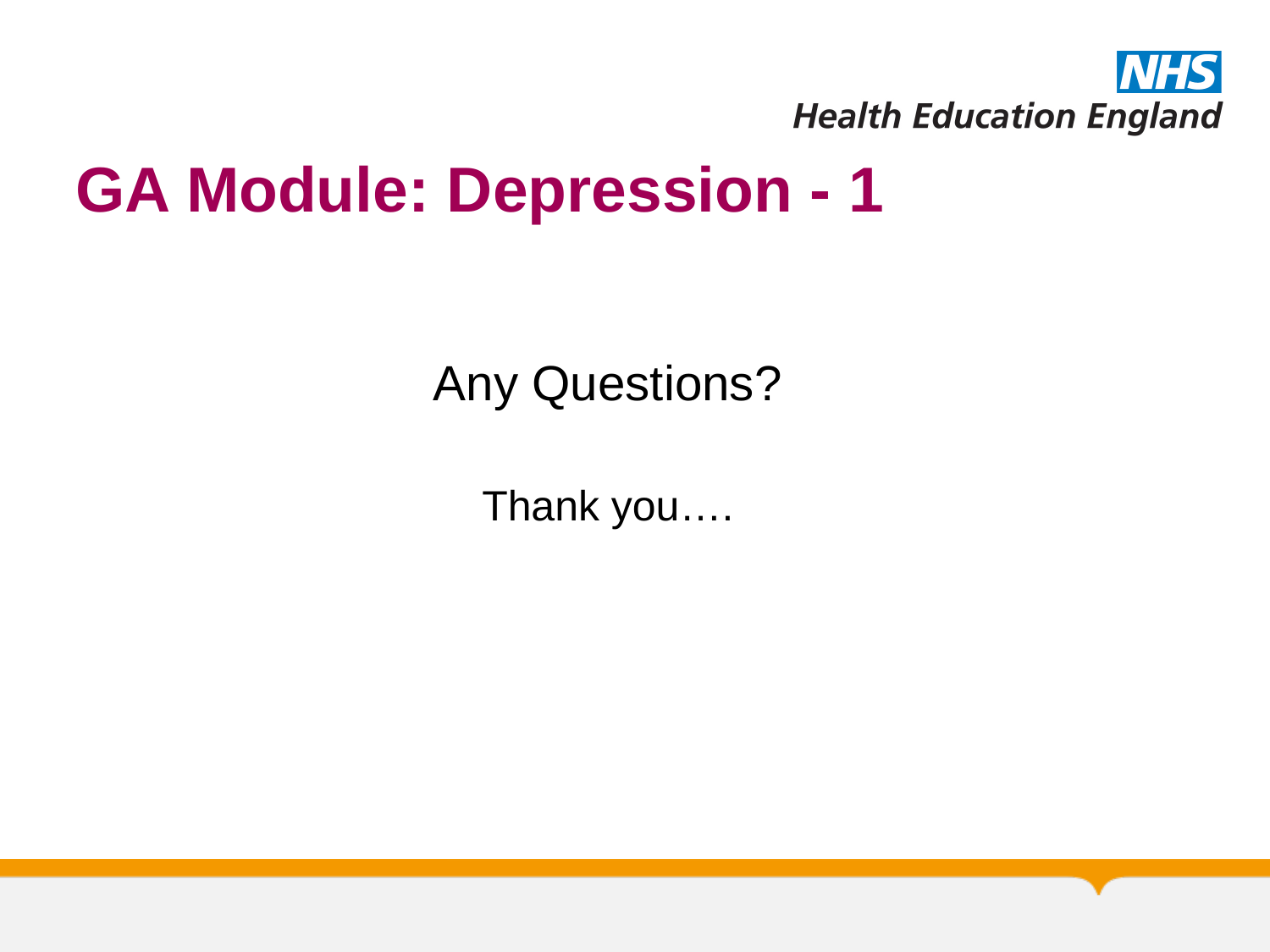

# GA Module: Depression - 1
Any Questions?

Thank you….